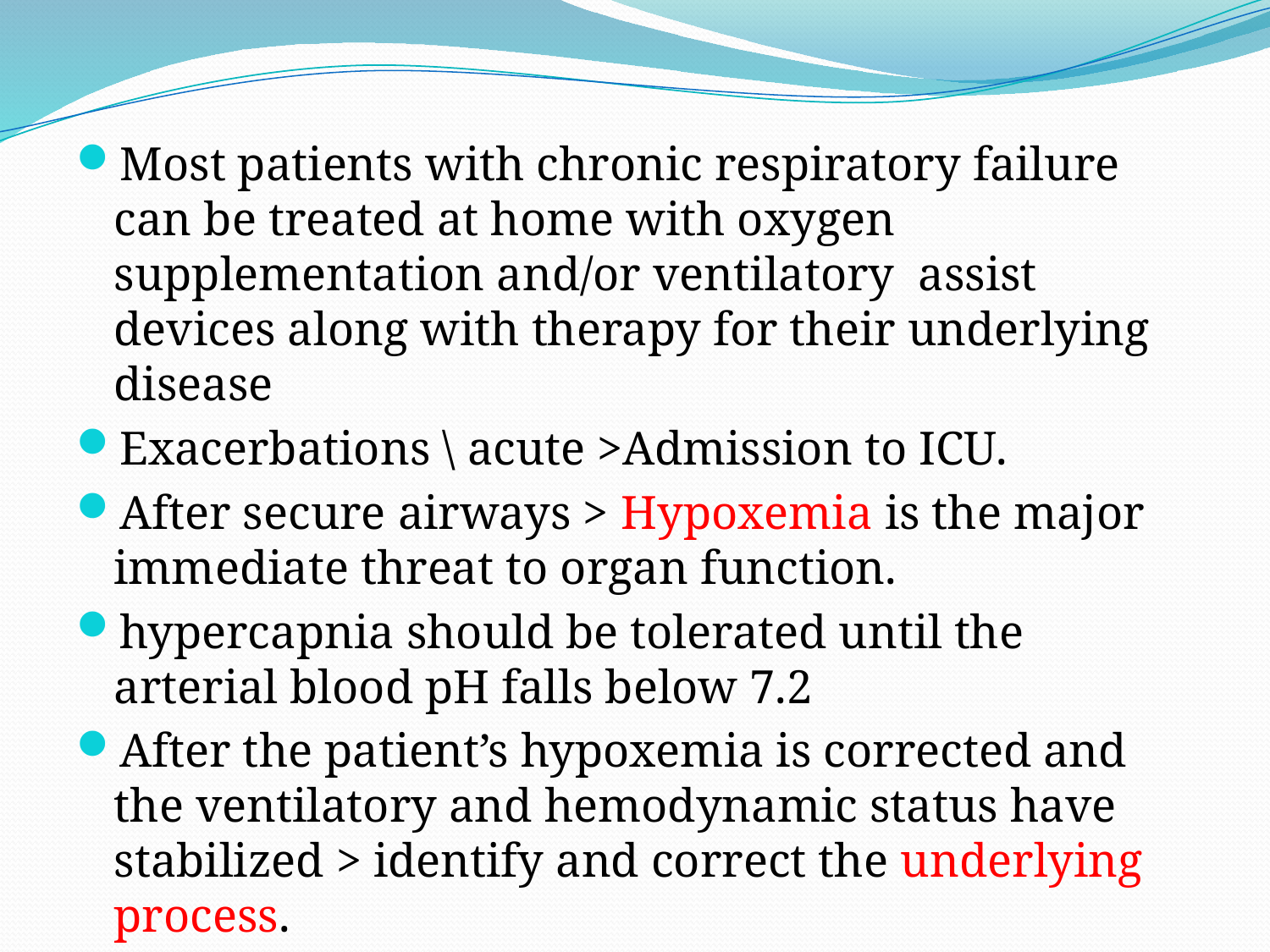

Most patients with chronic respiratory failure can be treated at home with oxygen supplementation and/or ventilatory  assist devices along with therapy for their underlying disease
Exacerbations \ acute >Admission to ICU.
After secure airways > Hypoxemia is the major immediate threat to organ function.
hypercapnia should be tolerated until the arterial blood pH falls below 7.2
After the patient’s hypoxemia is corrected and the ventilatory and hemodynamic status have stabilized > identify and correct the underlying process.